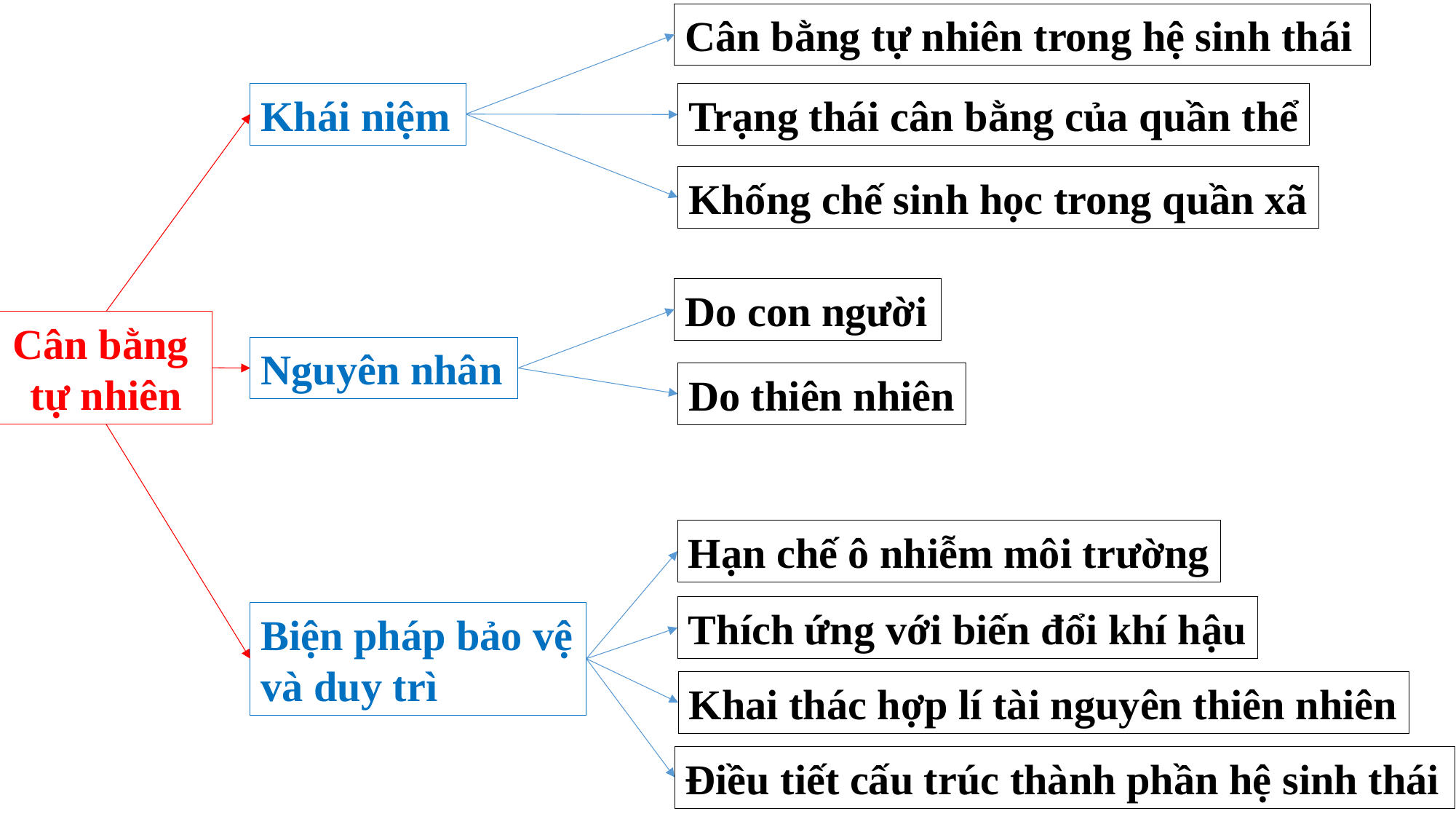

Cân bằng tự nhiên trong hệ sinh thái
Khái niệm
Trạng thái cân bằng của quần thể
Khống chế sinh học trong quần xã
Do con người
Cân bằng
tự nhiên
Nguyên nhân
Do thiên nhiên
Hạn chế ô nhiễm môi trường
Thích ứng với biến đổi khí hậu
Biện pháp bảo vệ
và duy trì
Khai thác hợp lí tài nguyên thiên nhiên
Điều tiết cấu trúc thành phần hệ sinh thái